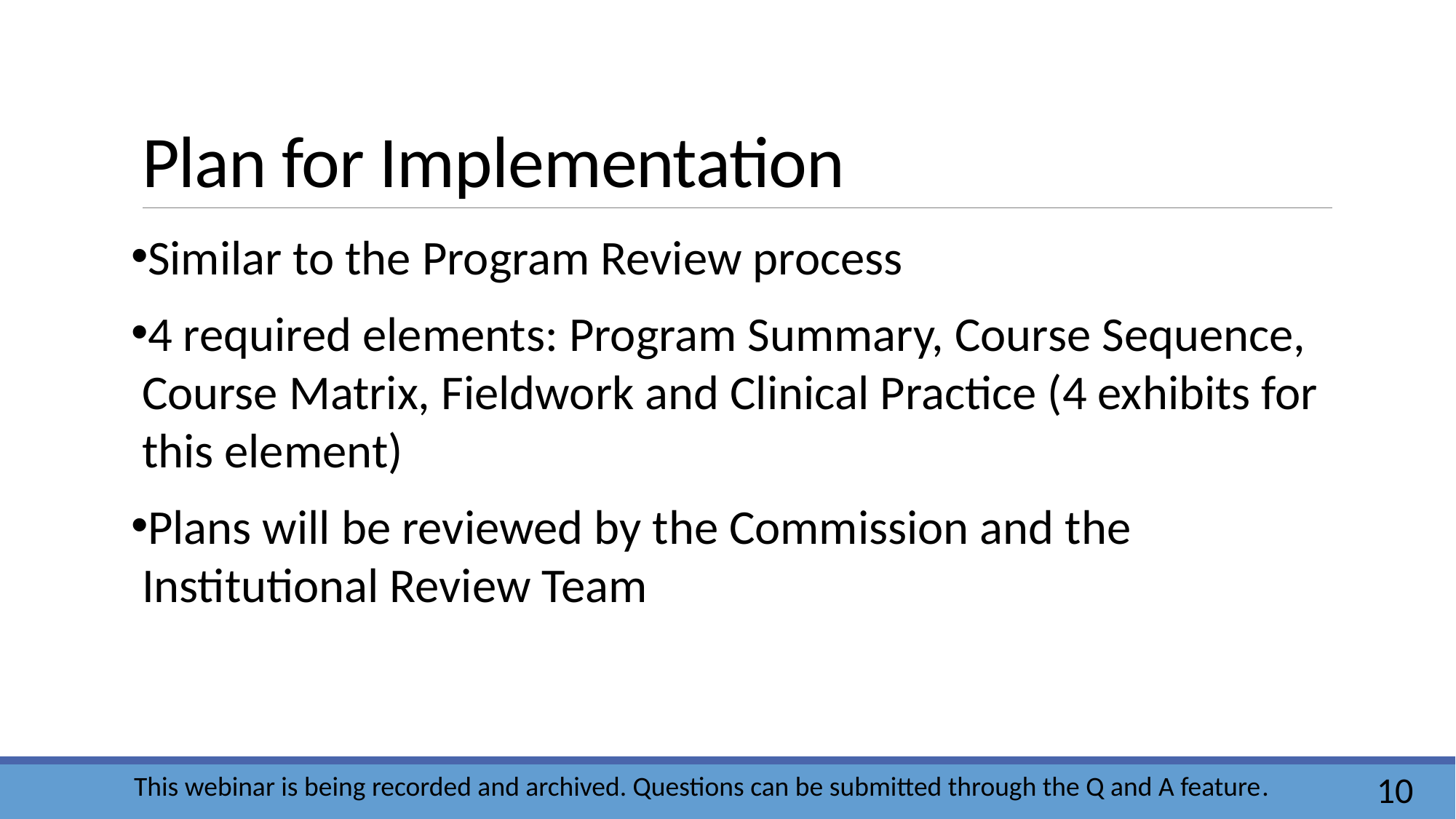

# Plan for Implementation
Similar to the Program Review process
4 required elements: Program Summary, Course Sequence, Course Matrix, Fieldwork and Clinical Practice (4 exhibits for this element)
Plans will be reviewed by the Commission and the Institutional Review Team

10
This webinar is being recorded and archived. Questions can be submitted through the Q and A feature.